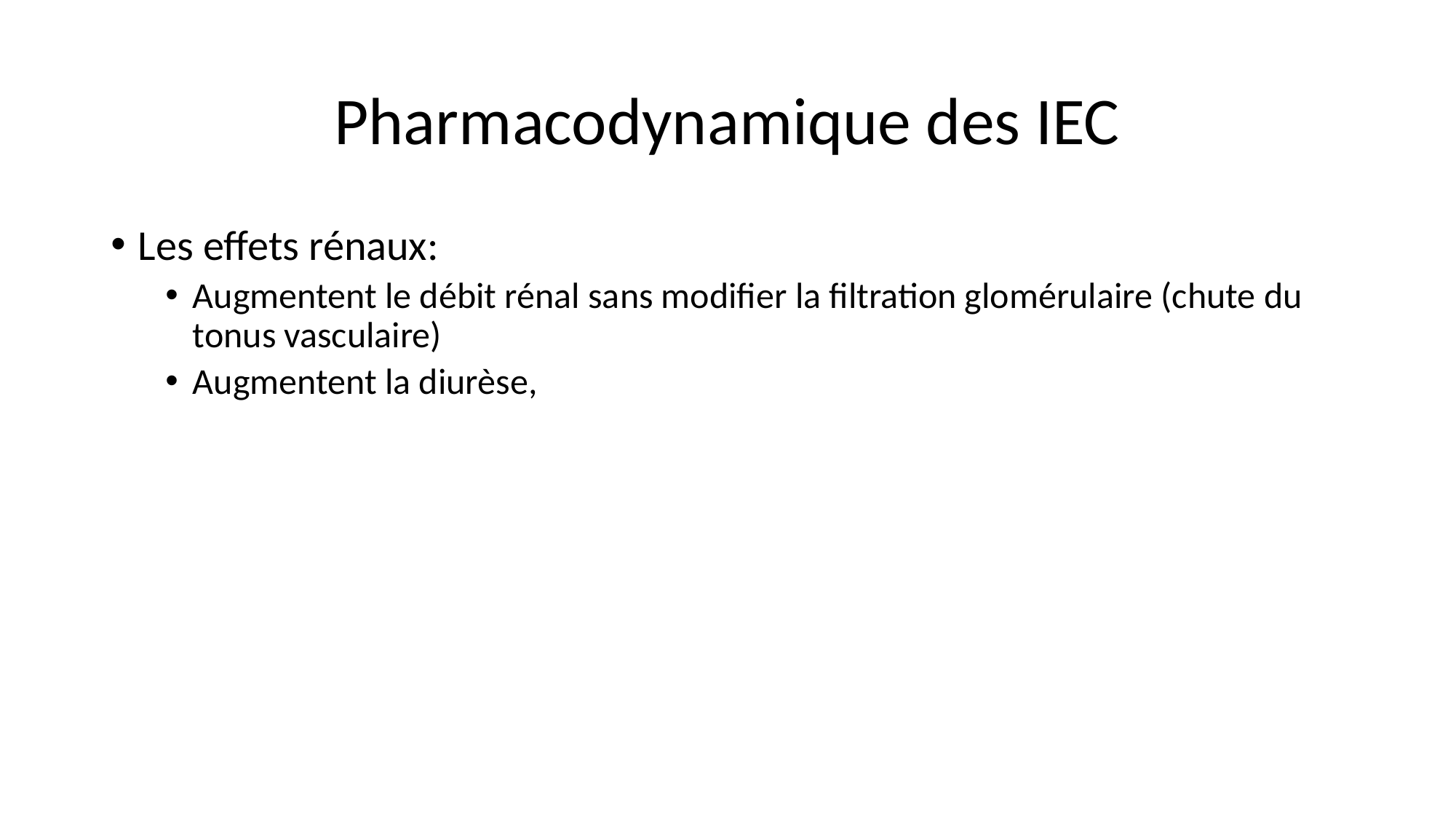

# Pharmacodynamique des IEC
Les effets rénaux:
Augmentent le débit rénal sans modifier la filtration glomérulaire (chute du tonus vasculaire)
Augmentent la diurèse,